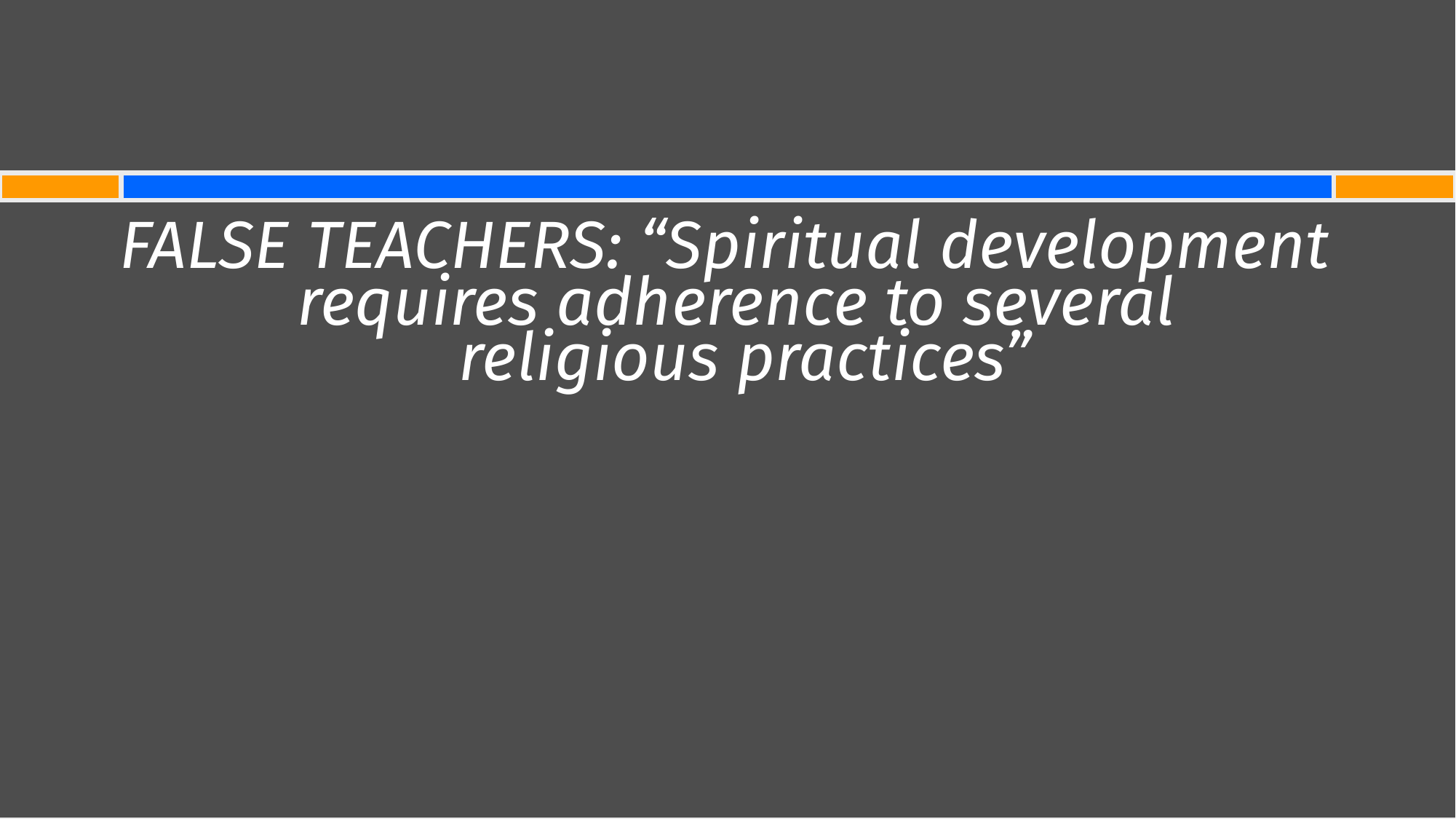

FALSE TEACHERS: “Spiritual development requires adherence to several
religious practices”